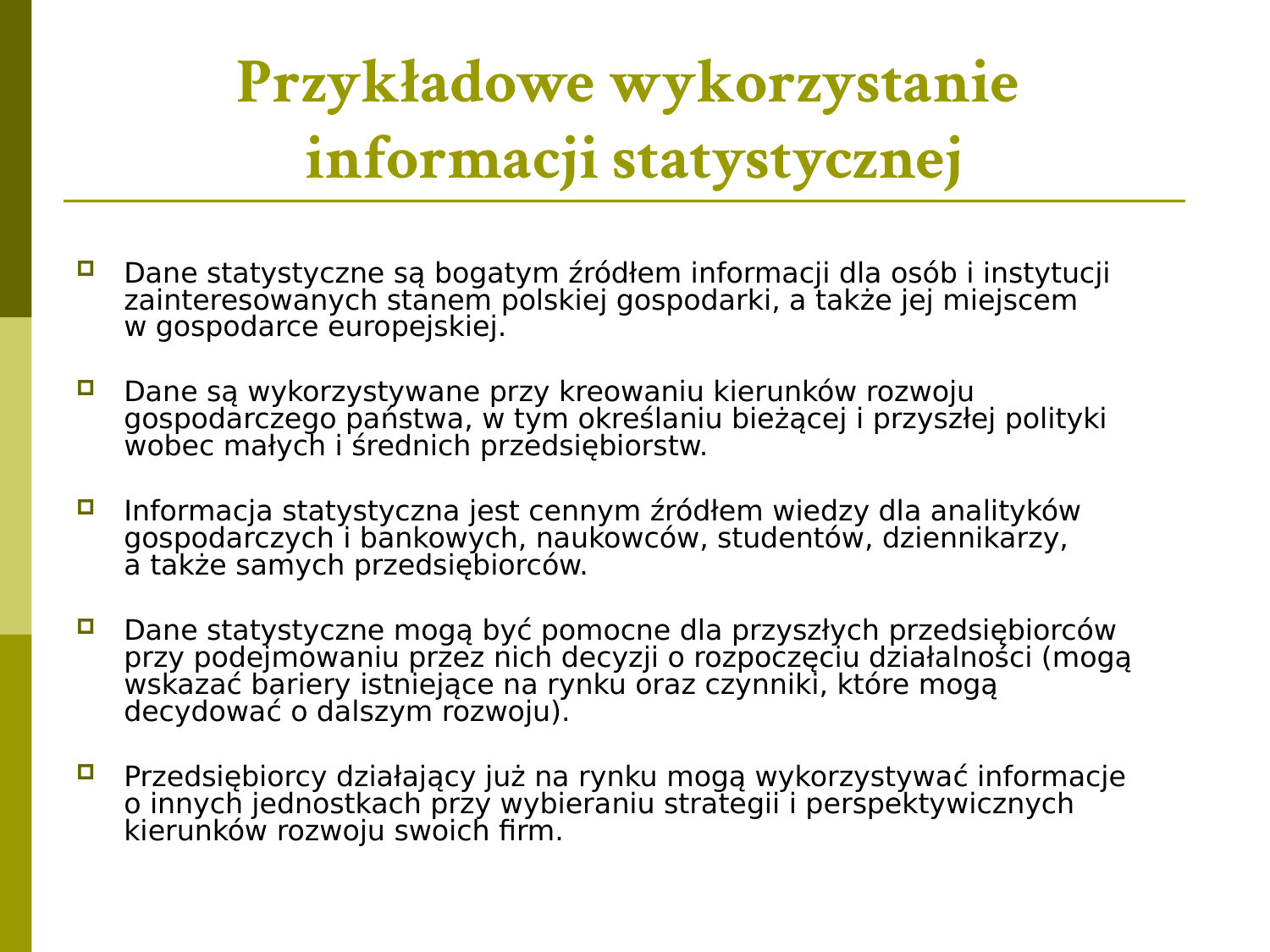

# Przykładowe wykorzystanie informacji statystycznej

Dane statystyczne są bogatym źródłem informacji dla osób i instytucji zainteresowanych stanem polskiej gospodarki, a także jej miejscem
w gospodarce europejskiej.

Dane są wykorzystywane przy kreowaniu kierunków rozwoju gospodarczego państwa, w tym określaniu bieżącej i przyszłej polityki wobec małych i średnich przedsiębiorstw.

Informacja statystyczna jest cennym źródłem wiedzy dla analityków gospodarczych i bankowych, naukowców, studentów, dziennikarzy,
a także samych przedsiębiorców.

Dane statystyczne mogą być pomocne dla przyszłych przedsiębiorców przy podejmowaniu przez nich decyzji o rozpoczęciu działalności (mogą wskazać bariery istniejące na rynku oraz czynniki, które mogą decydować o dalszym rozwoju).

Przedsiębiorcy działający już na rynku mogą wykorzystywać informacje
o innych jednostkach przy wybieraniu strategii i perspektywicznych kierunków rozwoju swoich firm.